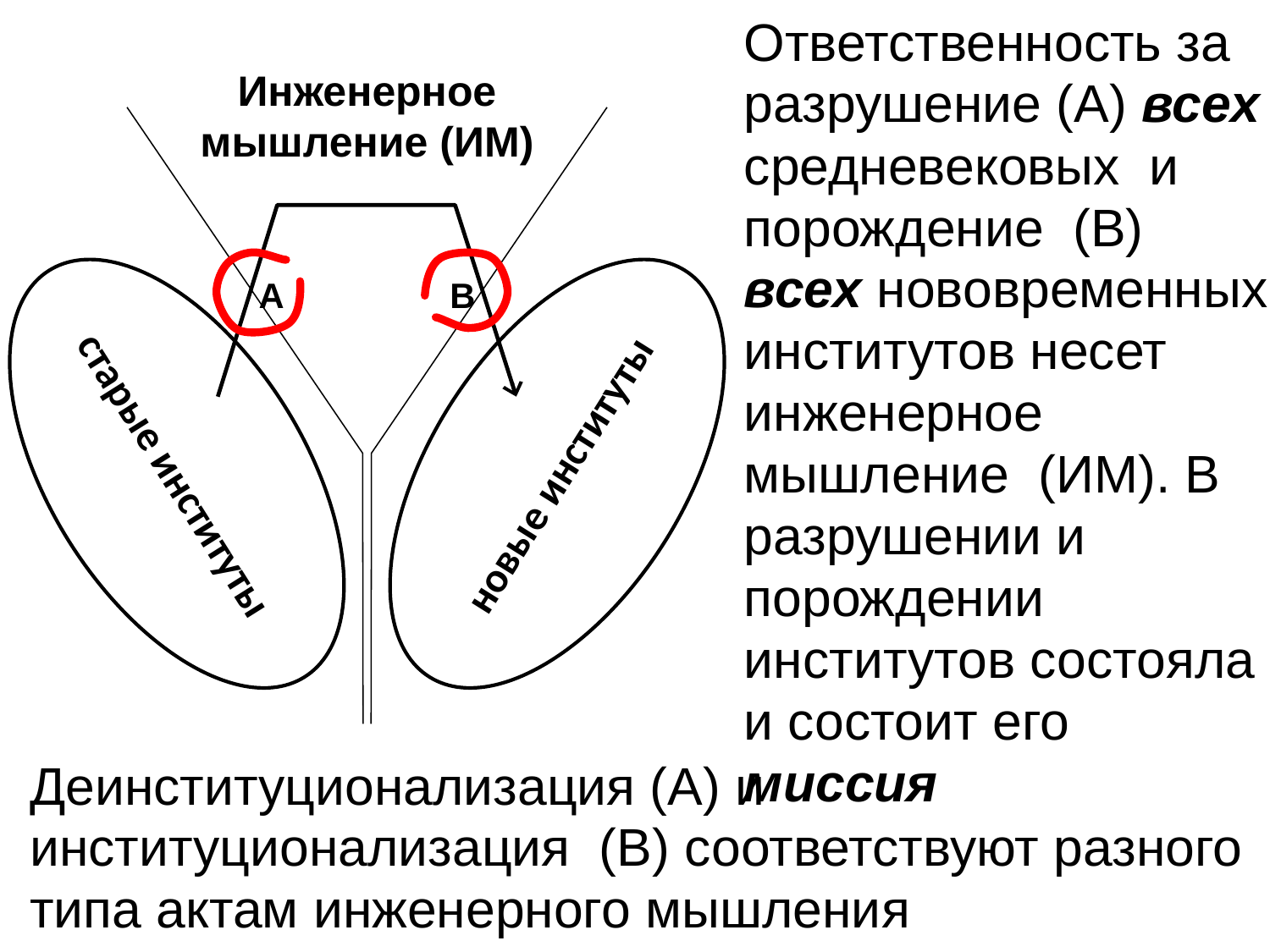

# введение
Ответственность за разрушение (А) всех средневековых  и порождение  (В) всех нововременных институтов несет инженерное мышление  (ИМ). В разрушении и порождении институтов состояла и состоит его миссия

Инженерное мышление (ИМ)

А
В

старые институты

новые институты

Деинституционализация (А) и институционализация  (В) соответствуют разного типа актам инженерного мышления